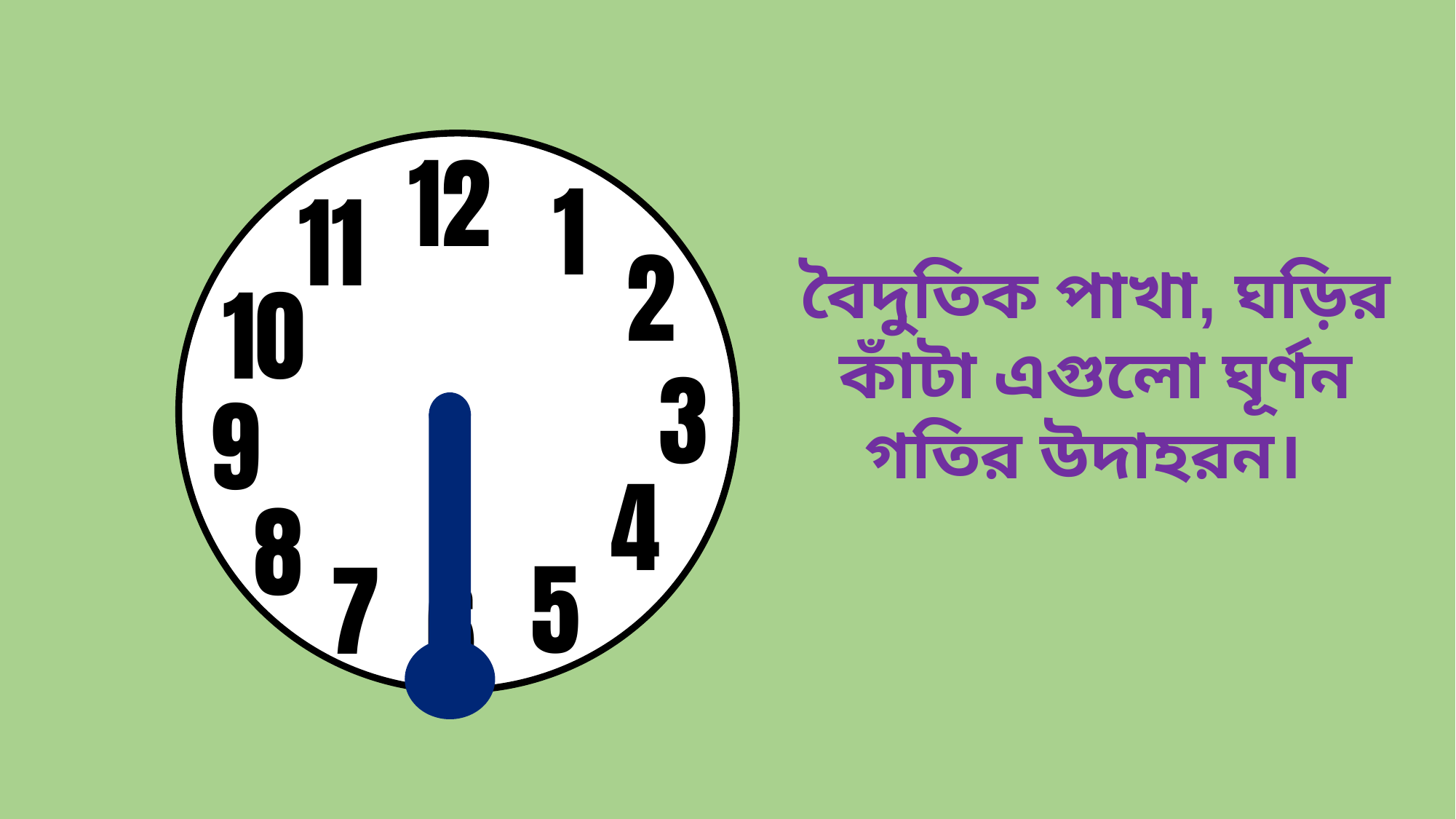

12
1
11
2
10
3
9
4
8
5
7
6
বৈদুতিক পাখা, ঘড়ির কাঁটা এগুলো ঘূর্ণন গতির উদাহরন।